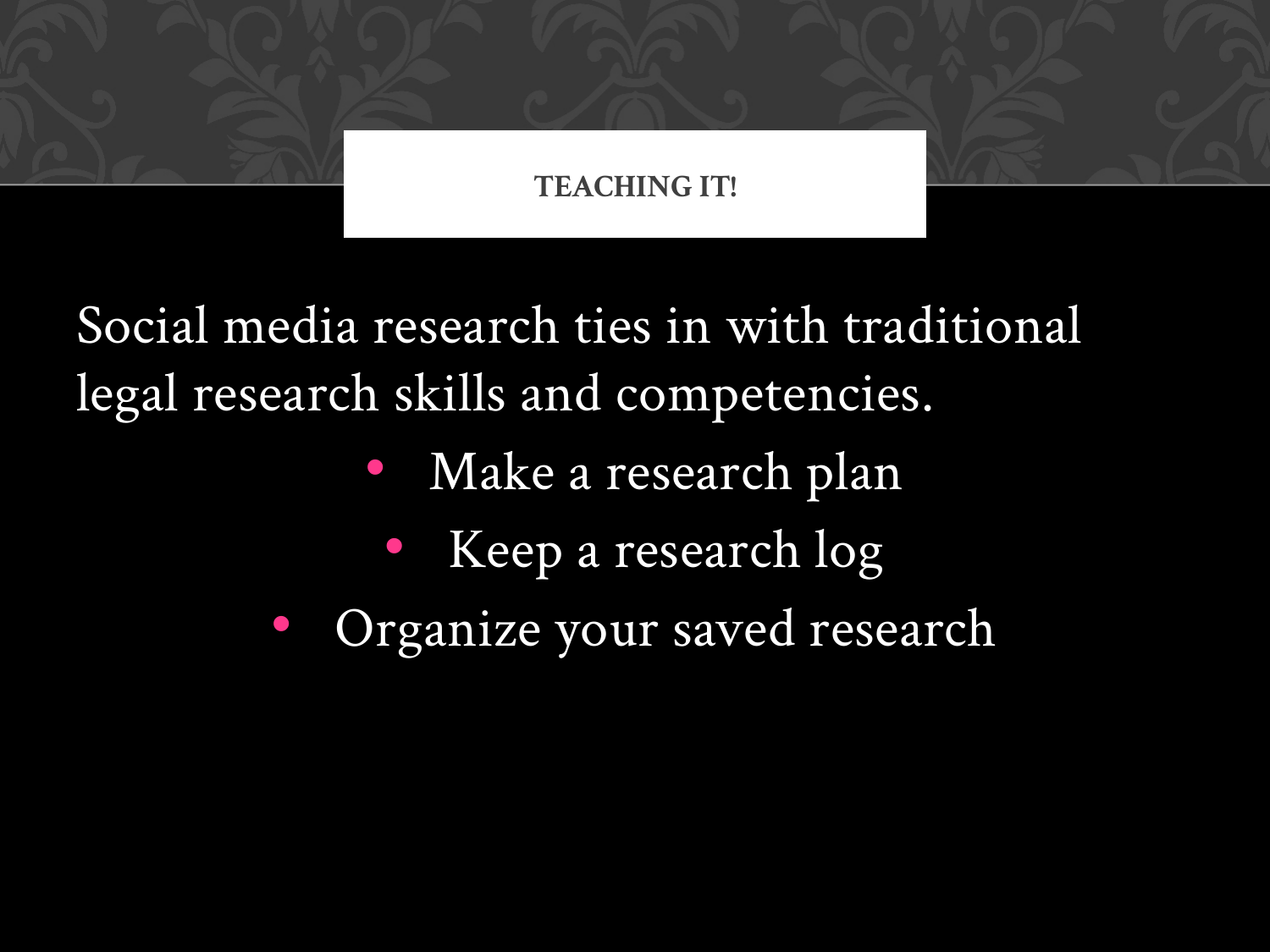

# Teaching it!
Social media research ties in with traditional legal research skills and competencies.
Make a research plan
Keep a research log
Organize your saved research